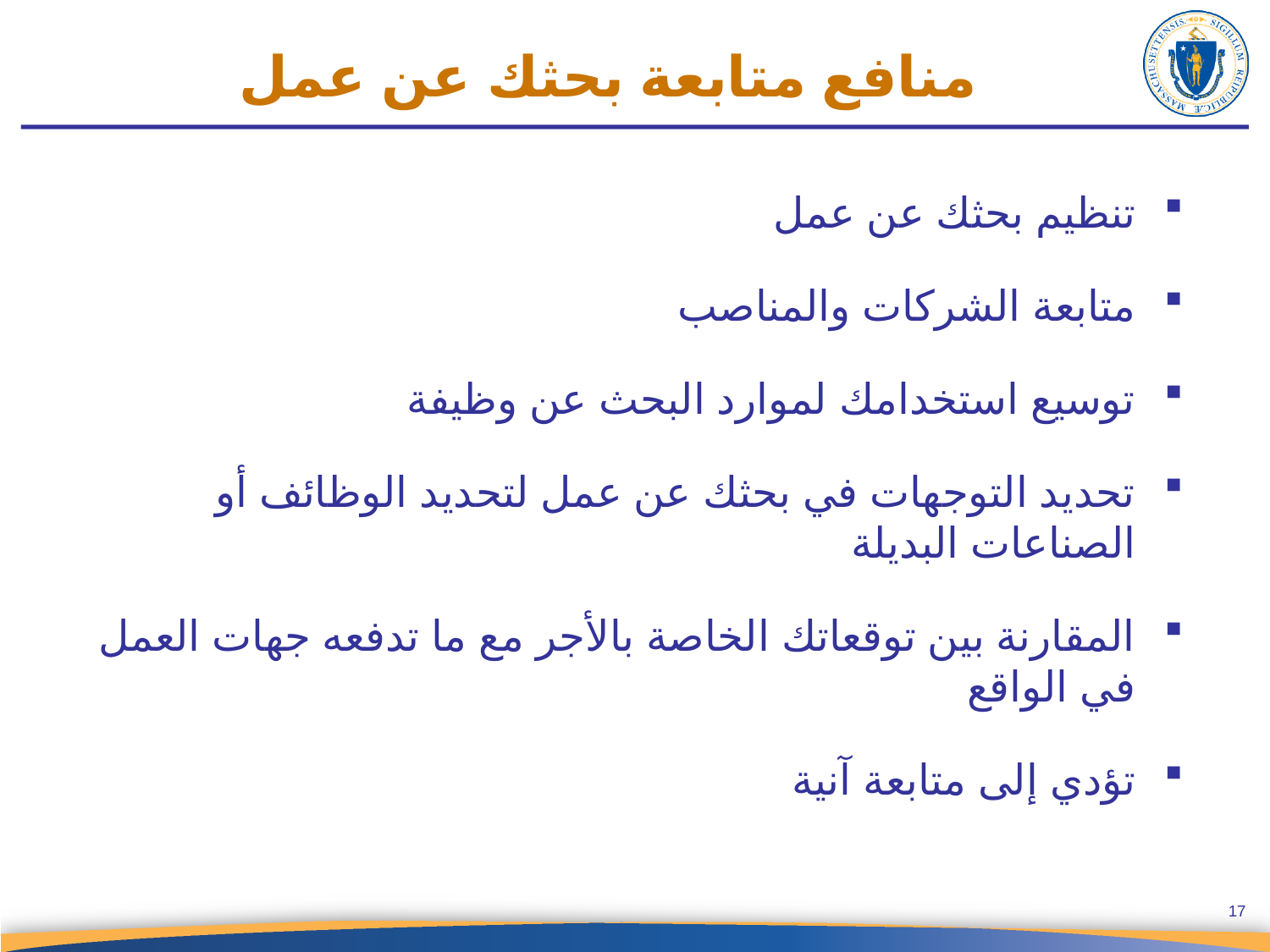

منافع متابعة بحثك عن عمل
تنظيم بحثك عن عمل
متابعة الشركات والمناصب
توسيع استخدامك لموارد البحث عن وظيفة
تحديد التوجهات في بحثك عن عمل لتحديد الوظائف أو الصناعات البديلة
المقارنة بين توقعاتك الخاصة بالأجر مع ما تدفعه جهات العمل في الواقع
تؤدي إلى متابعة آنية
17